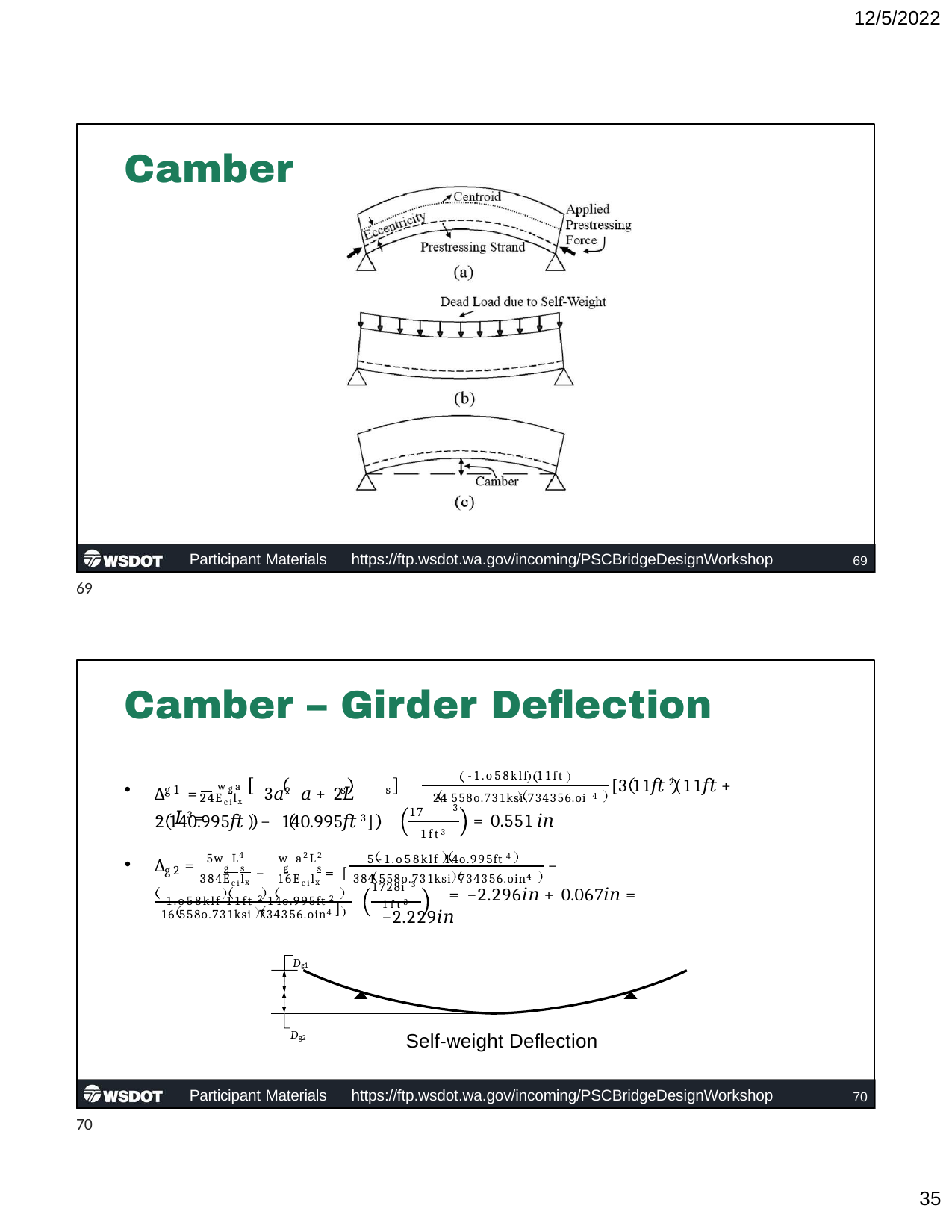

12/5/2022

# Camber

Participant Materials	https://ftp.wsdot.wa.gov/incoming/PSCBridgeDesignWorkshop
69
69

Camber – Girder Deflection
-1.o58klf 11ft
24 558o.731ksi 734356.oi 4

∆	=  wga    3𝑎2  𝑎 + 2𝐿	− 𝐿3 =
[3 11𝑓𝑡 2(11𝑓𝑡 +

g1	s
s
24Ecilx

17
1ft3
3

= 0.551 𝑖𝑛
2 140.995𝑓𝑡 ) − 140.995𝑓𝑡 3]

g  s   − g	s = [
   5w  L4	 w a2L2
5 -1.o58klf 14o.995ft 4

∆	=
−
g2
384Ecilx	16Ecilx	384 558o.731ksi 734356.oin4

-1.o58klf 11ft 2 14o.995ft 2]
1728i 3
1ft3	= −2.296𝑖𝑛 + 0.067𝑖𝑛 = −2.229𝑖𝑛

16 558o.731ksi 734356.oin4

Dg1

Dg2
Self-weight Deflection
Participant Materials	https://ftp.wsdot.wa.gov/incoming/PSCBridgeDesignWorkshop
70
70
35